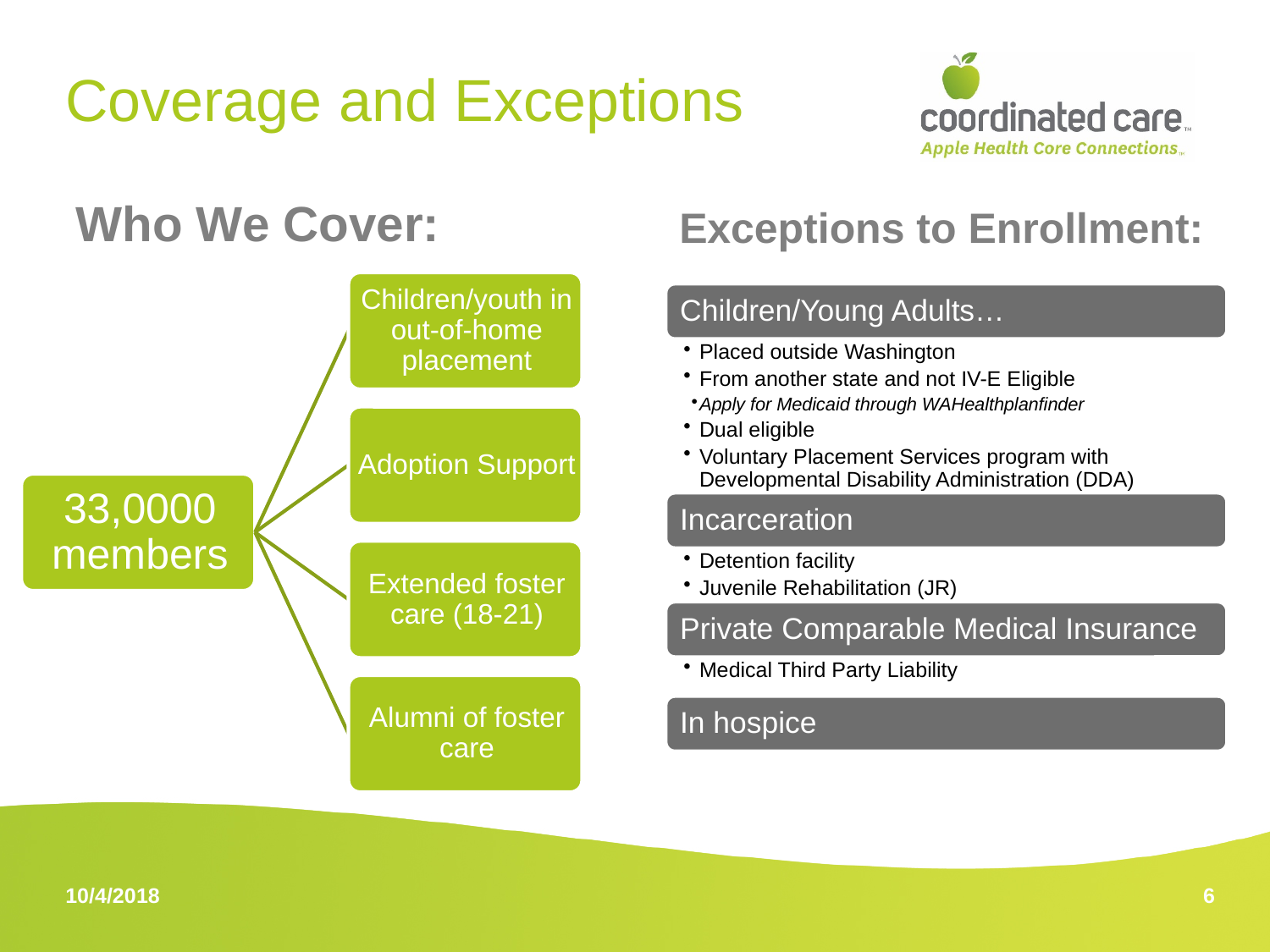

# Coverage and Exceptions
Who We Cover:
Exceptions to Enrollment:
Children/Young Adults…
Placed outside Washington
From another state and not IV-E Eligible
Apply for Medicaid through WAHealthplanfinder
Dual eligible
Voluntary Placement Services program with Developmental Disability Administration (DDA)
Incarceration
Detention facility
Juvenile Rehabilitation (JR)
Private Comparable Medical Insurance
Medical Third Party Liability
In hospice
33,0000 members

Children/youth in out-of-home placement

Adoption Support

Extended foster care (18-21)

Alumni of foster care
6